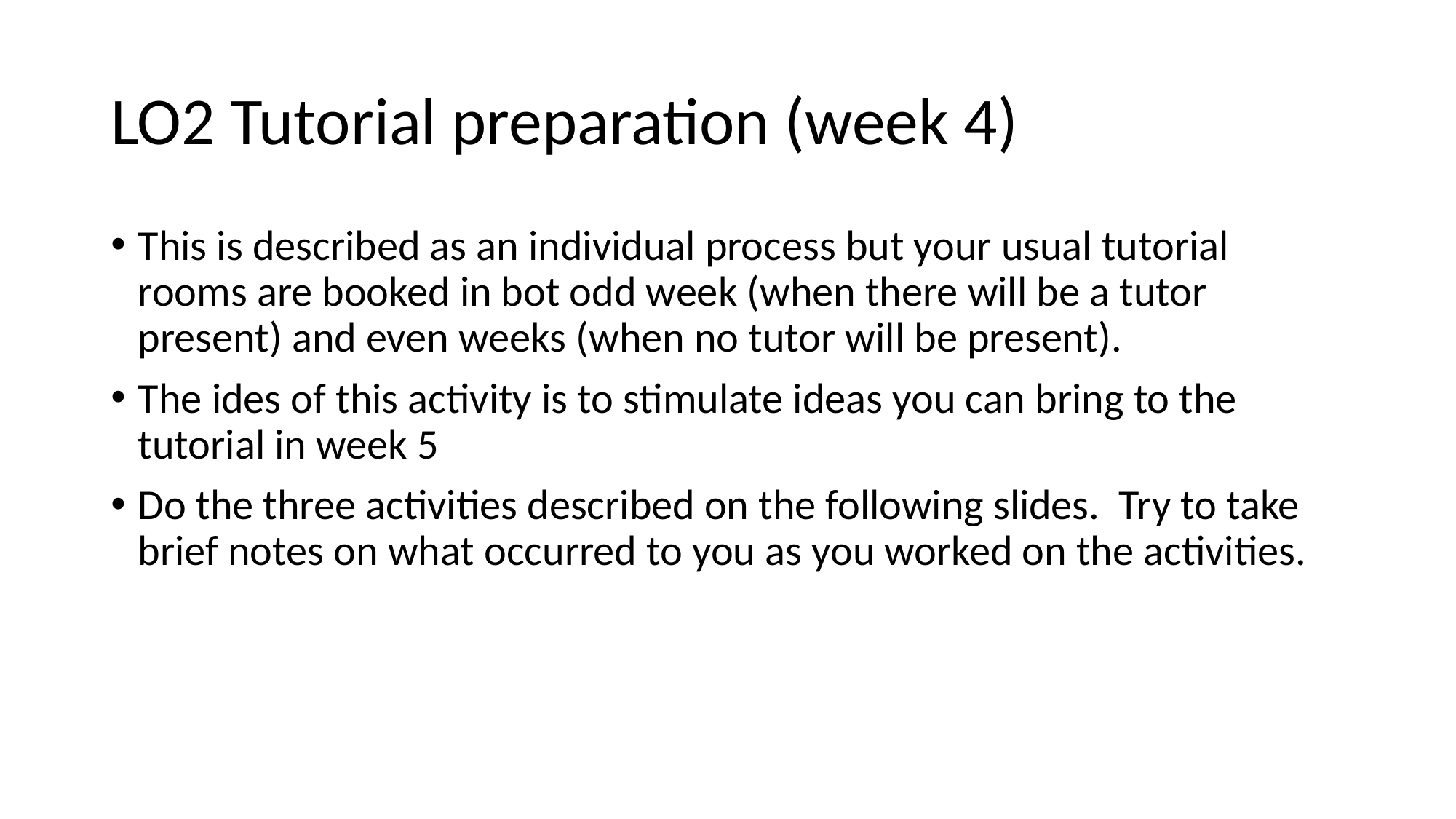

# LO2 Tutorial preparation (week 4)
This is described as an individual process but your usual tutorial rooms are booked in bot odd week (when there will be a tutor present) and even weeks (when no tutor will be present).
The ides of this activity is to stimulate ideas you can bring to the tutorial in week 5
Do the three activities described on the following slides.  Try to take brief notes on what occurred to you as you worked on the activities.